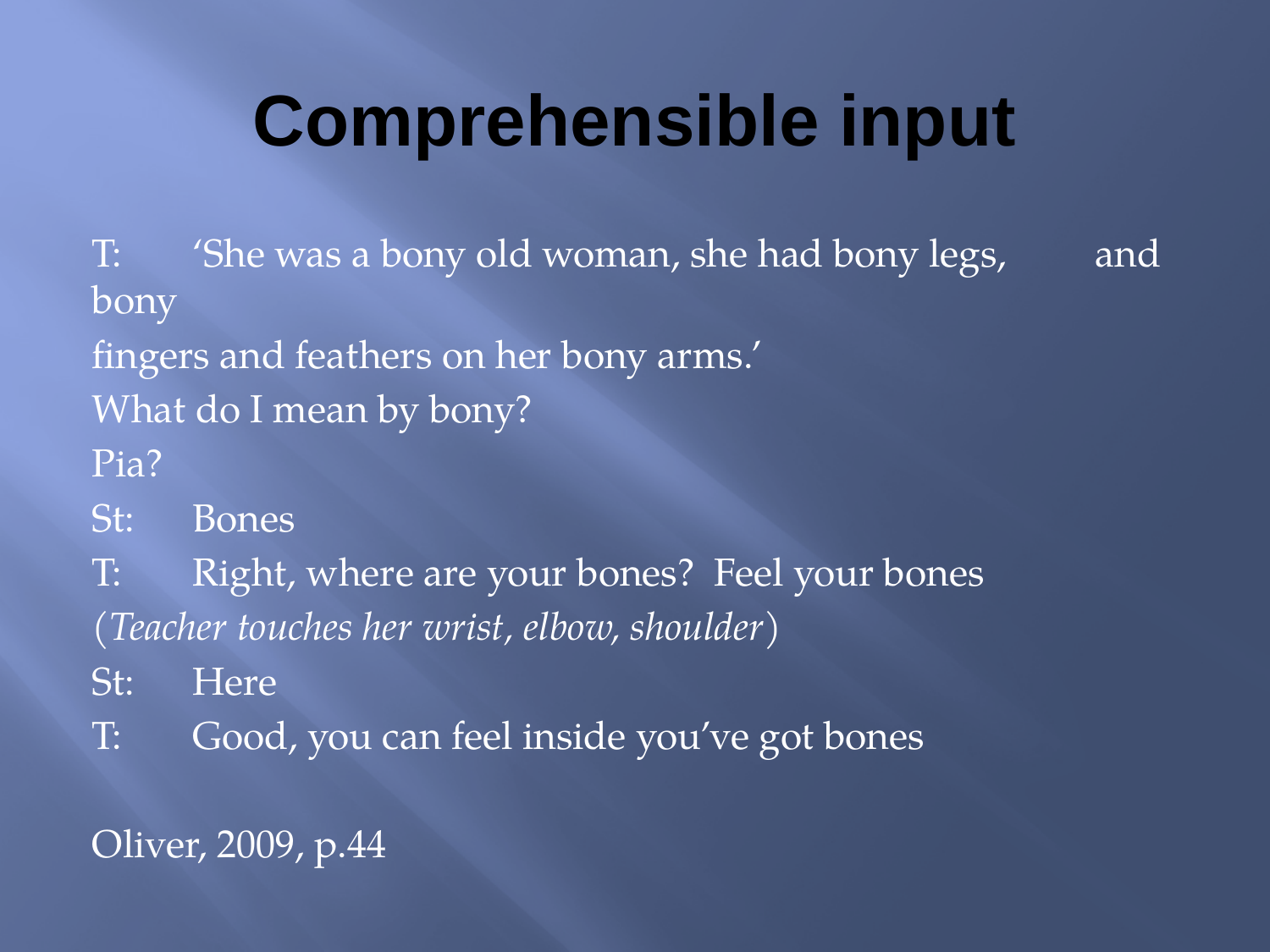

# Comprehensible input
T: 	‘She was a bony old woman, she had bony legs, 	and bony
	fingers and feathers on her bony arms.’
	What do I mean by bony?
	Pia?
St:	Bones
T:	Right, where are your bones?  Feel your bones
	(Teacher touches her wrist, elbow, shoulder)
St:	Here
T:	Good, you can feel inside you’ve got bones

						Oliver, 2009, p.44